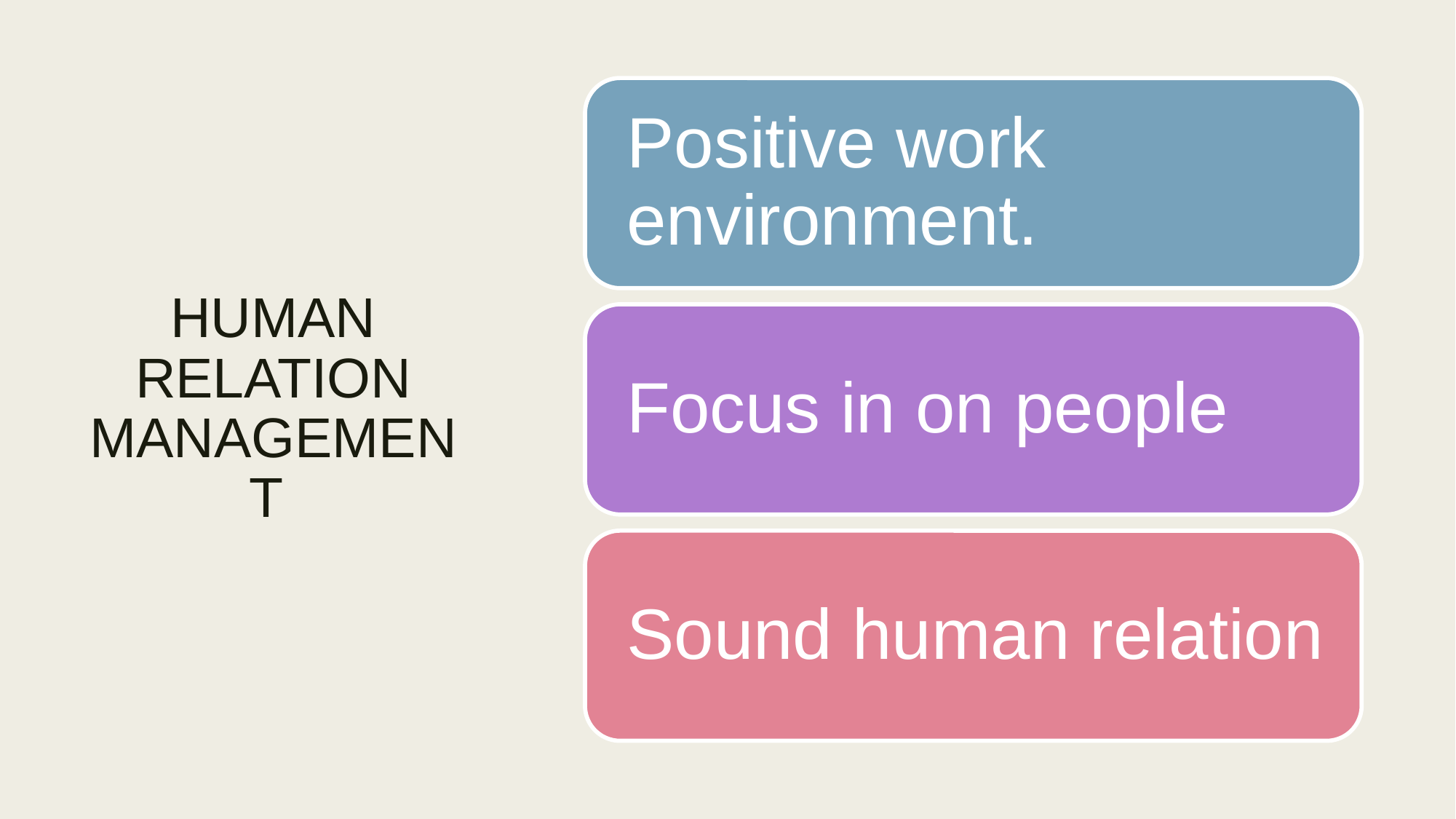

# HUMAN RELATION MANAGEMENT
Positive work environment.
Focus in on people
Sound human relation